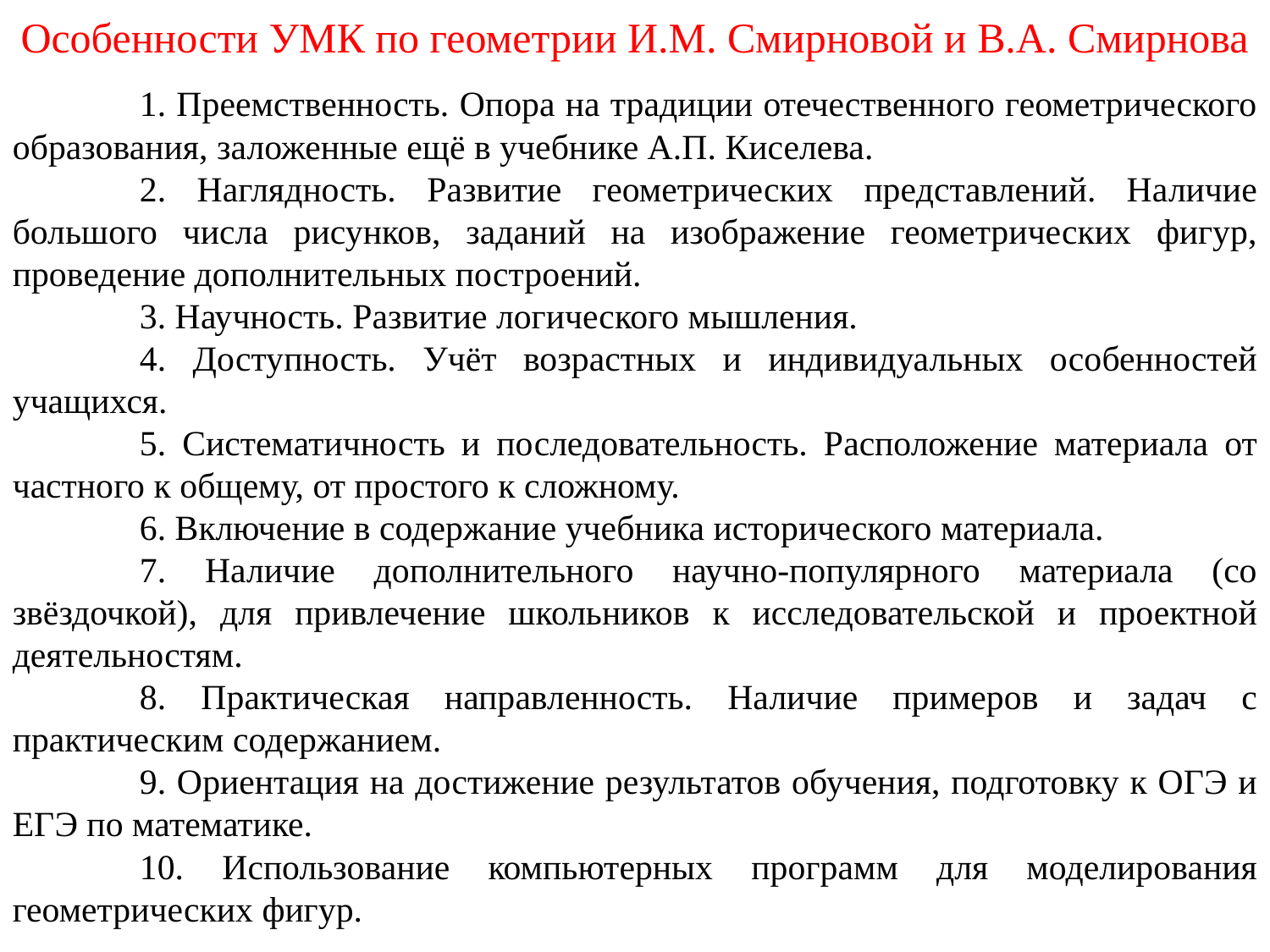

Особенности УМК по геометрии И.М. Смирновой и В.А. Смирнова
	1. Преемственность. Опора на традиции отечественного геометрического образования, заложенные ещё в учебнике А.П. Киселева.
	2. Наглядность. Развитие геометрических представлений. Наличие большого числа рисунков, заданий на изображение геометрических фигур, проведение дополнительных построений.
	3. Научность. Развитие логического мышления.
	4. Доступность. Учёт возрастных и индивидуальных особенностей учащихся.
	5. Систематичность и последовательность. Расположение материала от частного к общему, от простого к сложному.
	6. Включение в содержание учебника исторического материала.
	7. Наличие дополнительного научно-популярного материала (со звёздочкой), для привлечение школьников к исследовательской и проектной деятельностям.
	8. Практическая направленность. Наличие примеров и задач с практическим содержанием.
	9. Ориентация на достижение результатов обучения, подготовку к ОГЭ и ЕГЭ по математике.
	10. Использование компьютерных программ для моделирования геометрических фигур.